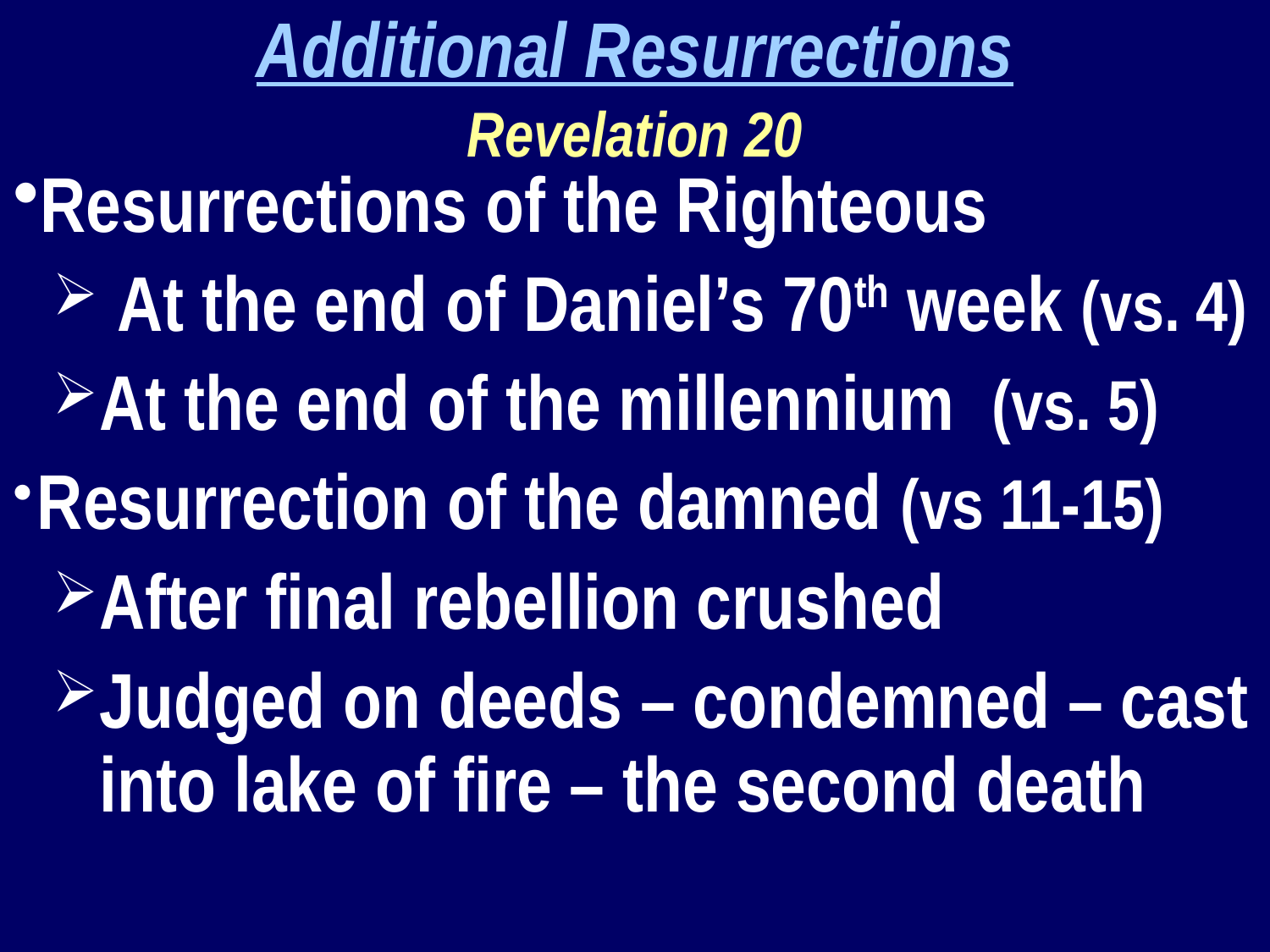

Additional Resurrections
Revelation 20
Resurrections of the Righteous
 At the end of Daniel’s 70th week (vs. 4)
At the end of the millennium  (vs. 5)
Resurrection of the damned (vs 11-15)
After final rebellion crushed
Judged on deeds – condemned – cast into lake of fire – the second death